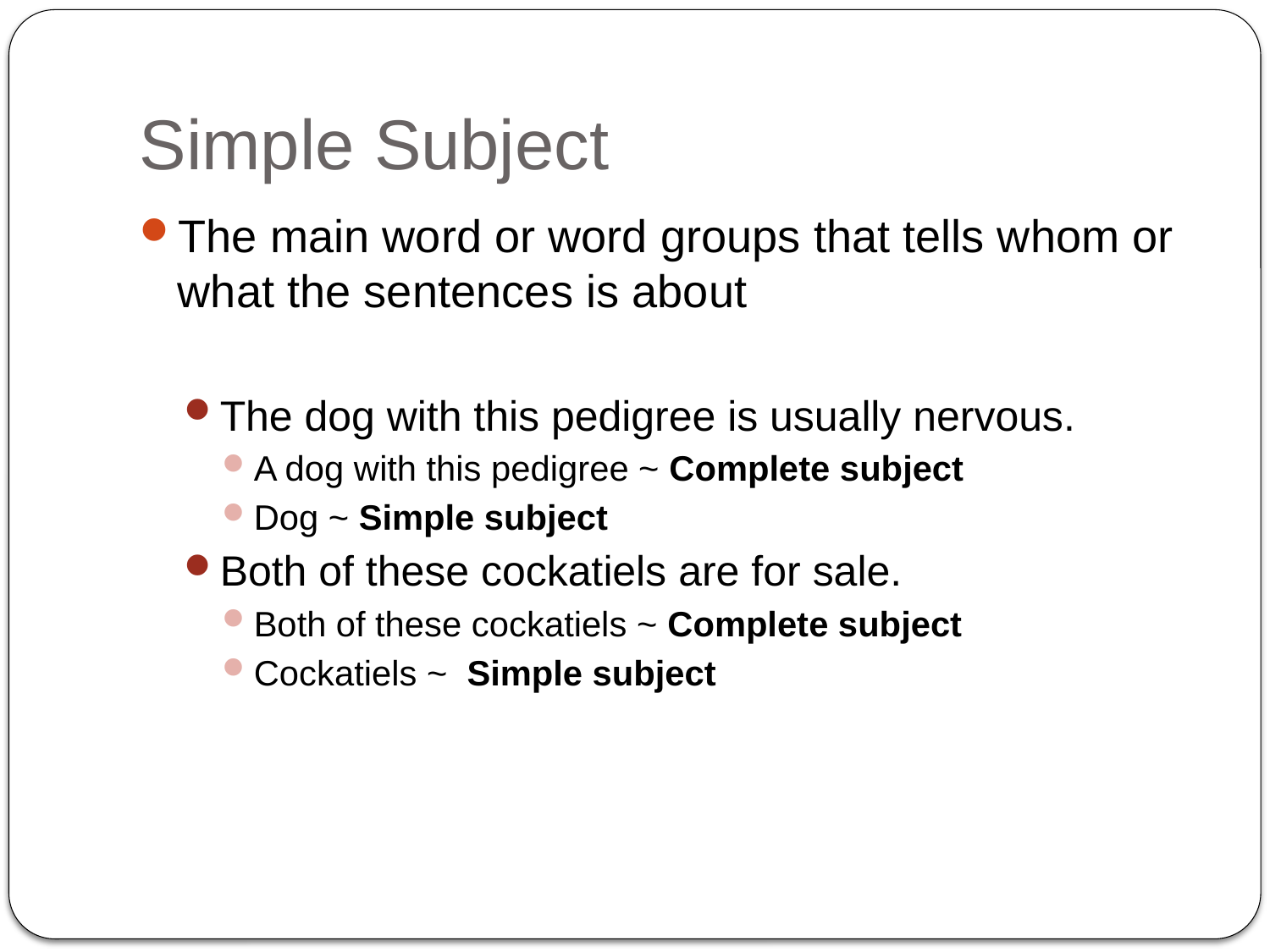

# Simple Subject
The main word or word groups that tells whom or what the sentences is about

The dog with this pedigree is usually nervous.
A dog with this pedigree ~ Complete subject
Dog ~ Simple subject
Both of these cockatiels are for sale.
Both of these cockatiels ~ Complete subject
Cockatiels ~  Simple subject